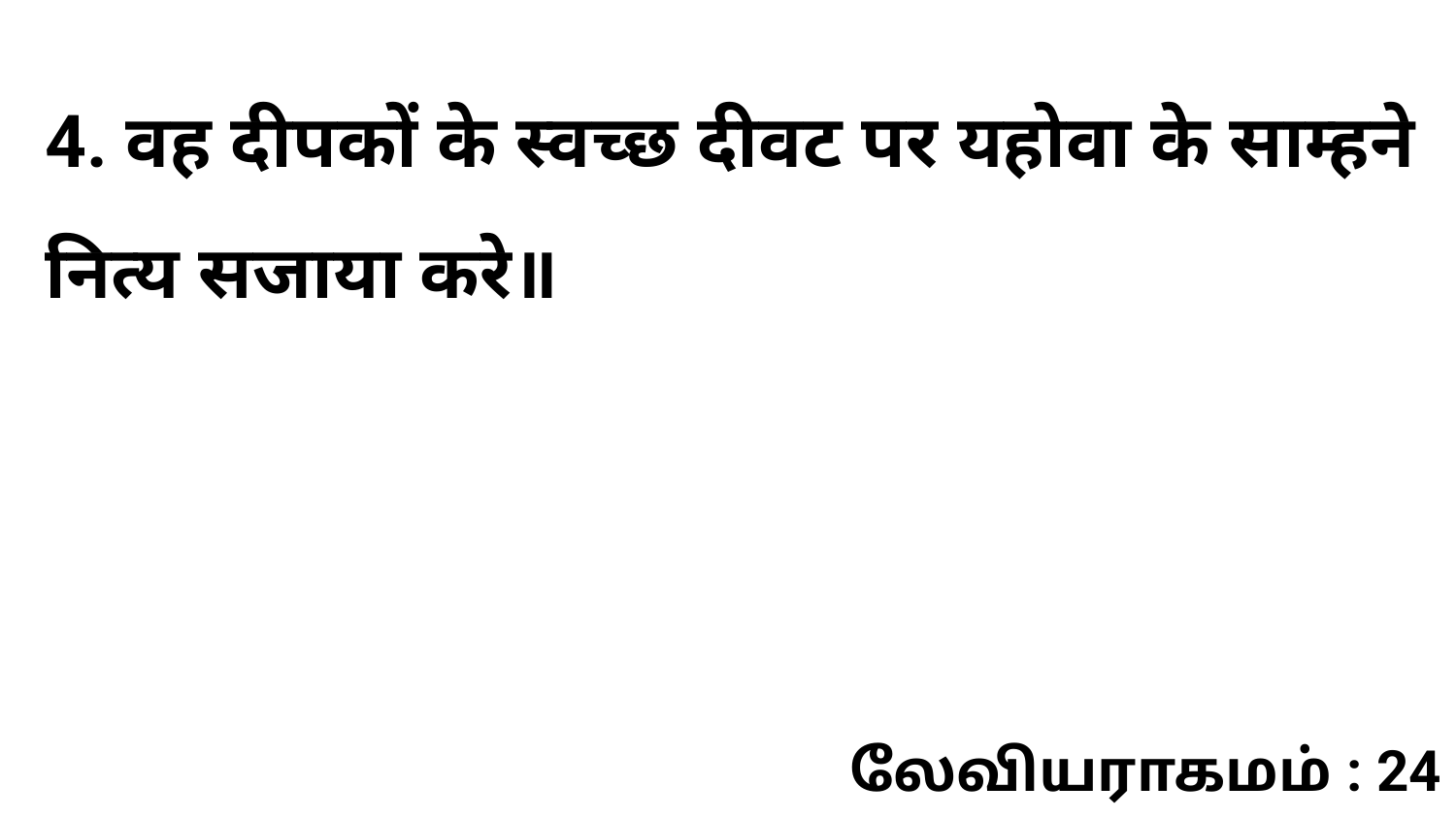

4. वह दीपकों के स्वच्छ दीवट पर यहोवा के साम्हने नित्य सजाया करे॥
லேவியராகமம் : 24